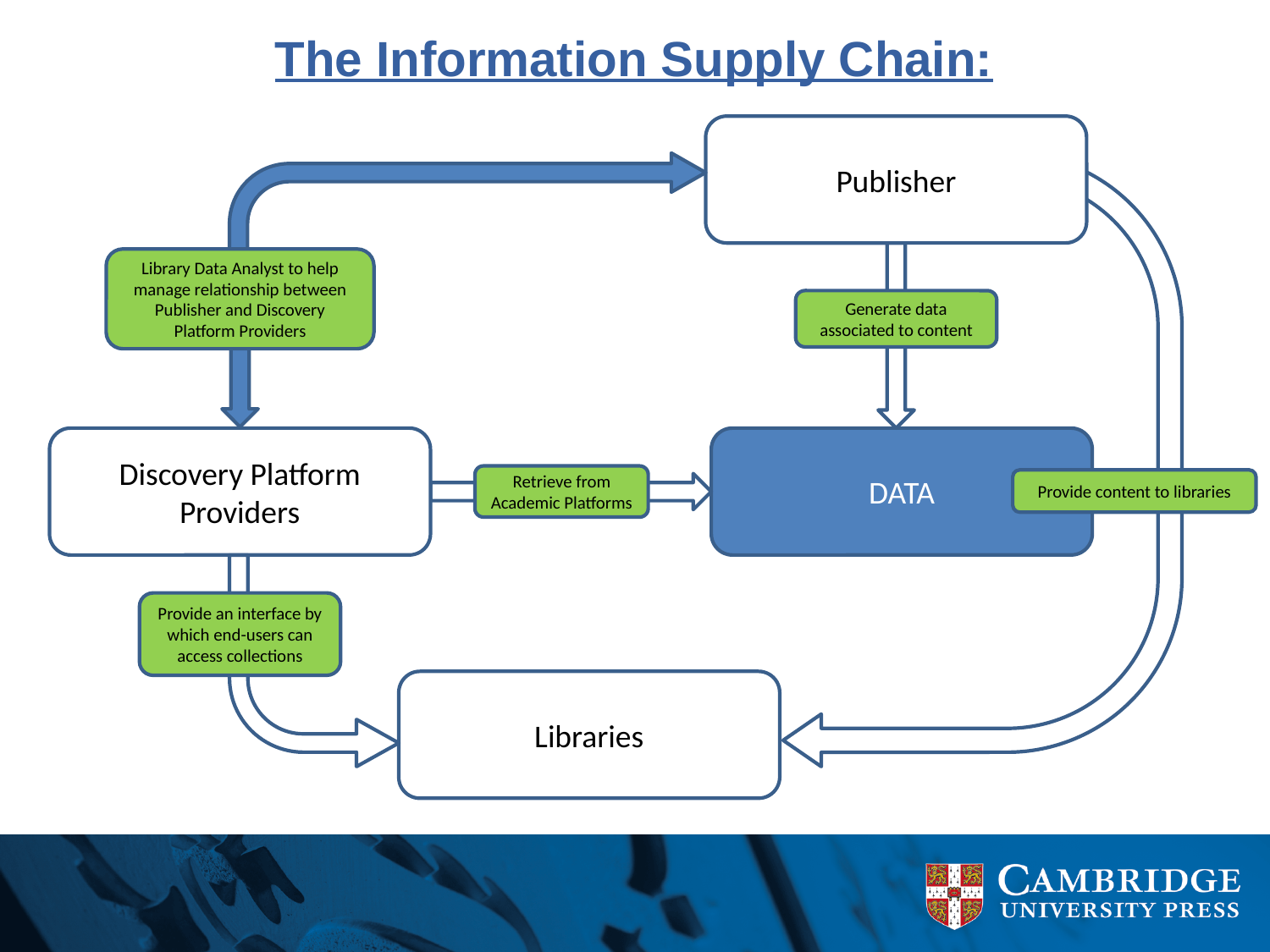

# The Information Supply Chain:
Publisher

Library Data Analyst to help manage relationship between Publisher and Discovery Platform Providers

Generate data associated to content

Discovery Platform Providers
DATA
Retrieve from Academic Platforms
Provide content to libraries

Provide an interface by which end-users can access collections
Libraries